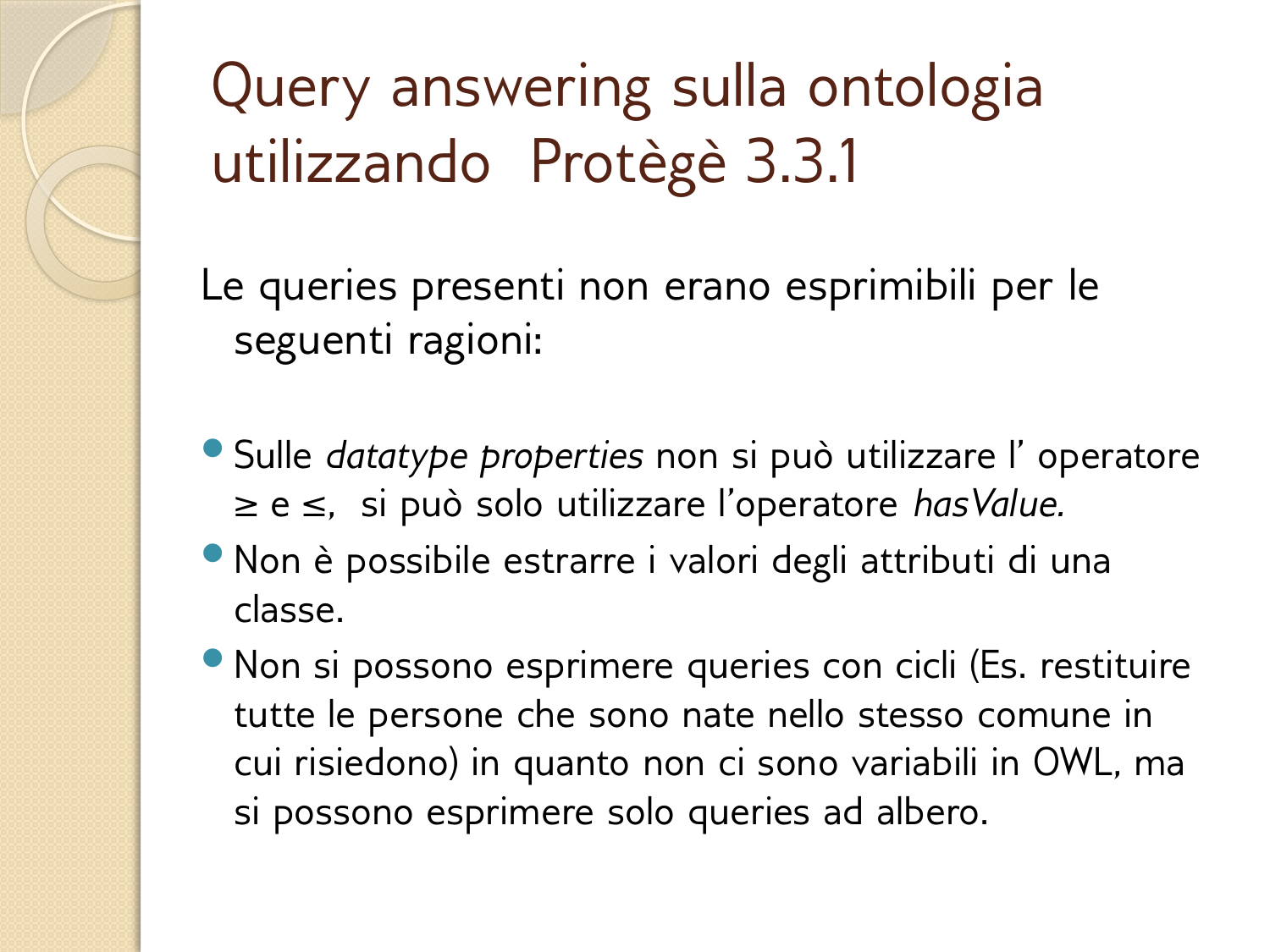

# Query answering sulla ontologia utilizzando  Protègè 3.3.1
Le queries presenti non erano esprimibili per le seguenti ragioni:

Sulle datatype properties non si può utilizzare l’ operatore ≥ e ≤,  si può solo utilizzare l’operatore hasValue.
Non è possibile estrarre i valori degli attributi di una classe.
Non si possono esprimere queries con cicli (Es. restituire tutte le persone che sono nate nello stesso comune in cui risiedono) in quanto non ci sono variabili in OWL, ma si possono esprimere solo queries ad albero.